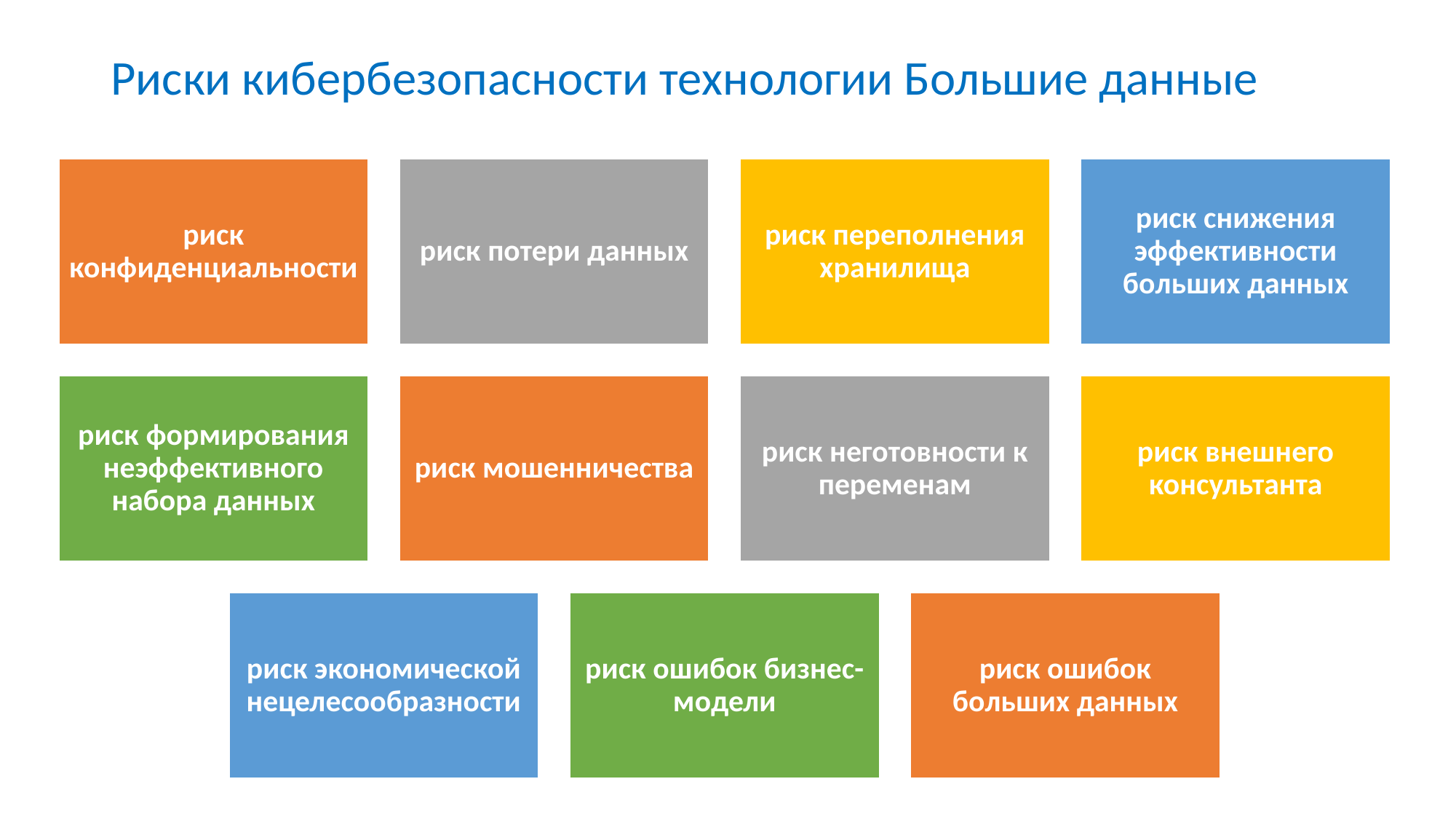

# Риски кибербезопасности технологии Большие данные
риск конфиденциальности
риск потери данных
риск переполнения хранилища
риск снижения эффективности больших данных
риск формирования неэффективного набора данных
риск мошенничества
риск неготовности к переменам
риск внешнего консультанта
риск экономической нецелесообразности
риск ошибок бизнес-модели
риск ошибок больших данных